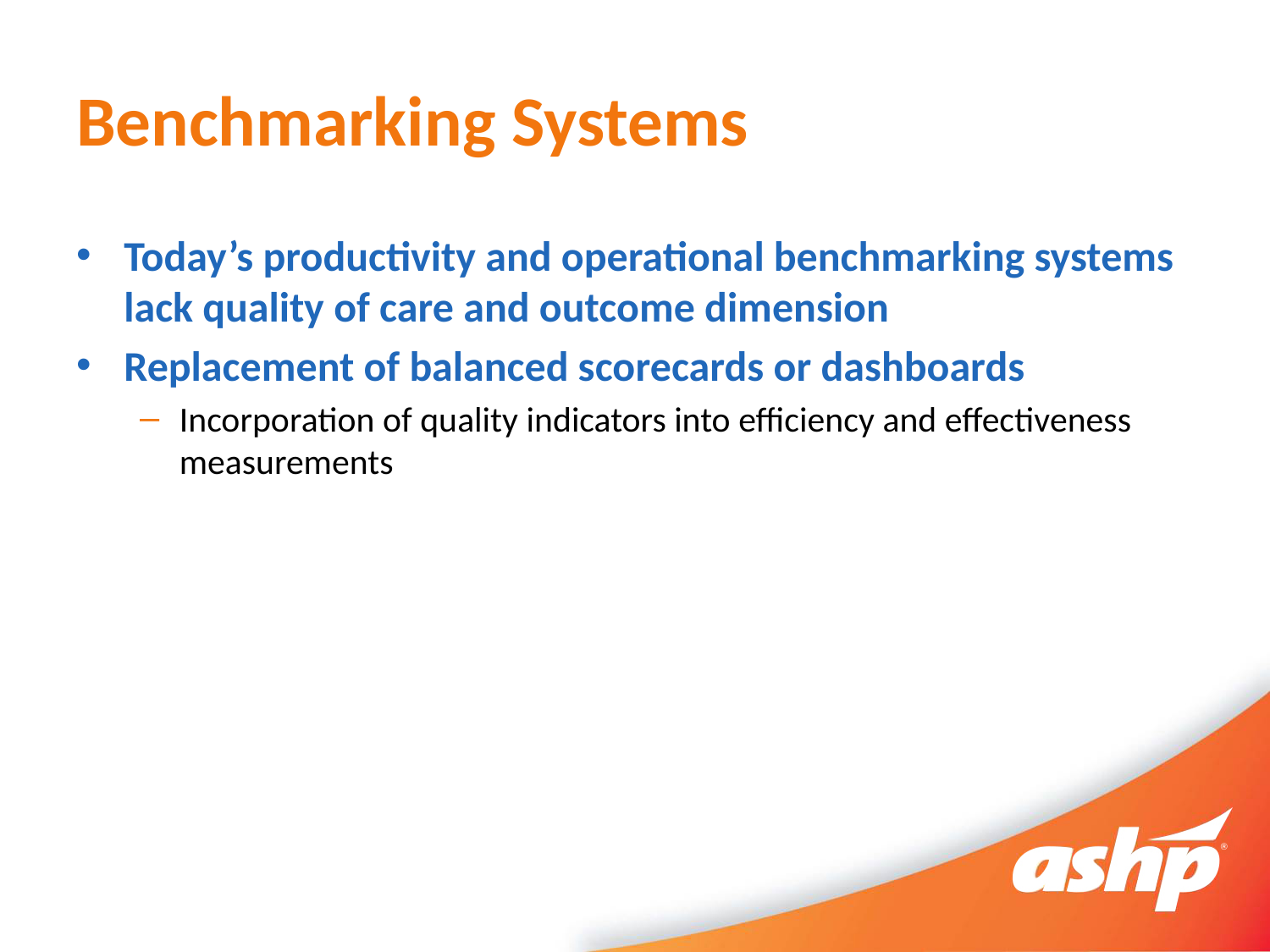

# Benchmarking Systems
Today’s productivity and operational benchmarking systems lack quality of care and outcome dimension
Replacement of balanced scorecards or dashboards
Incorporation of quality indicators into efficiency and effectiveness measurements